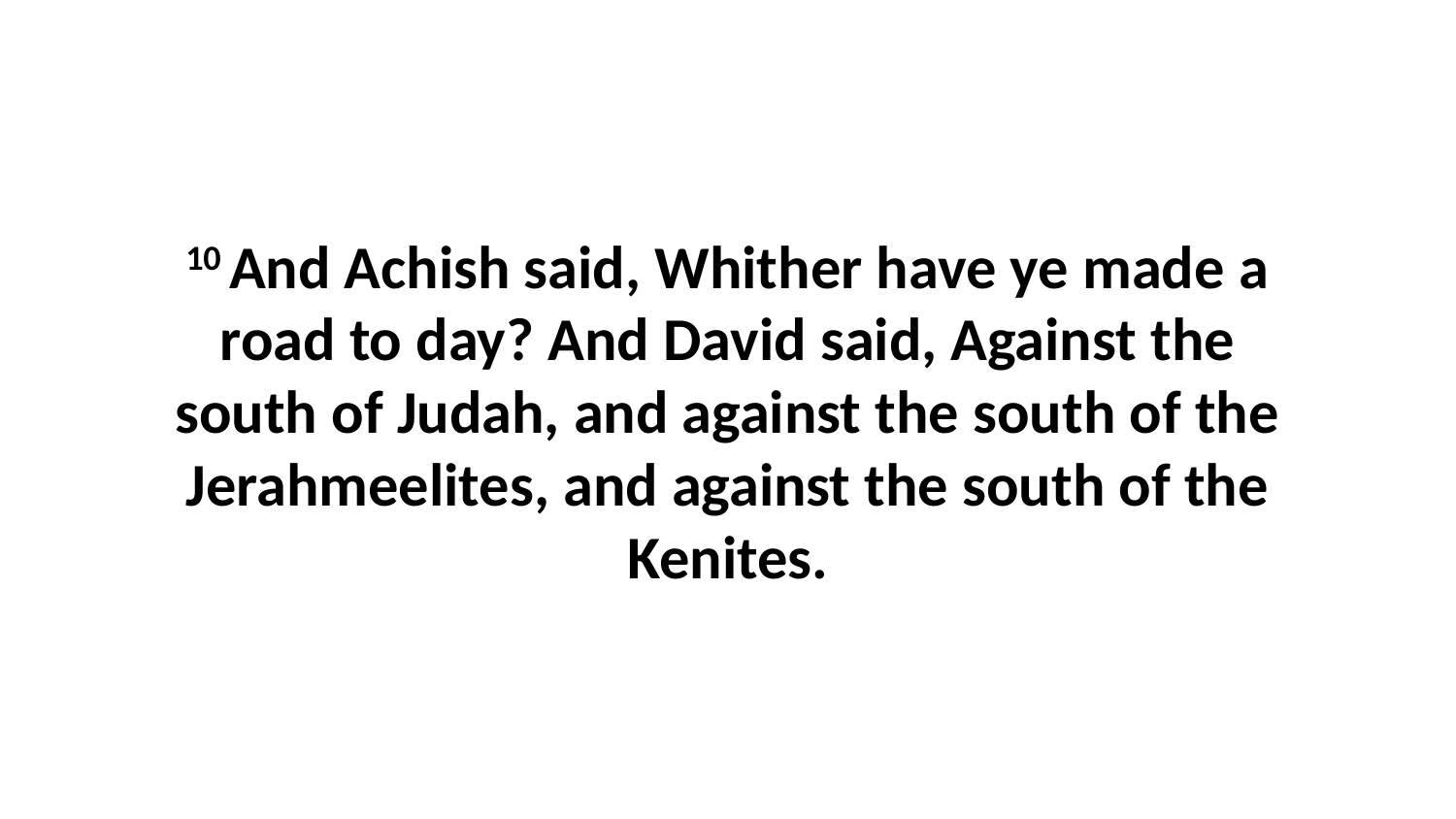

10 And Achish said, Whither have ye made a road to day? And David said, Against the south of Judah, and against the south of the Jerahmeelites, and against the south of the Kenites.